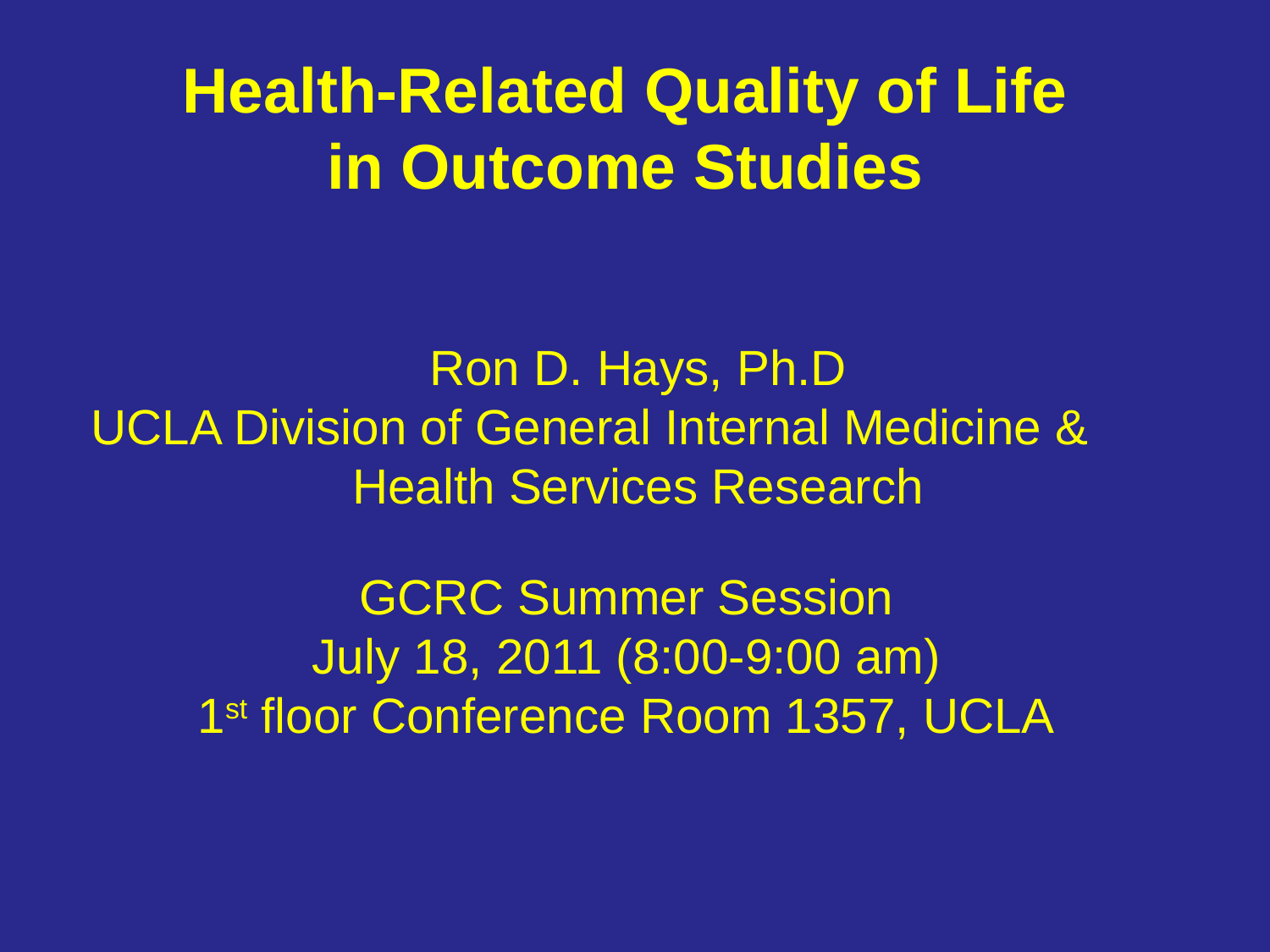

# Health-Related Quality of Life in Outcome Studies
Ron D. Hays, Ph.D
UCLA Division of General Internal Medicine &        Health Services Research

GCRC Summer Session
July 18, 2011 (8:00-9:00 am)
1st floor Conference Room 1357, UCLA